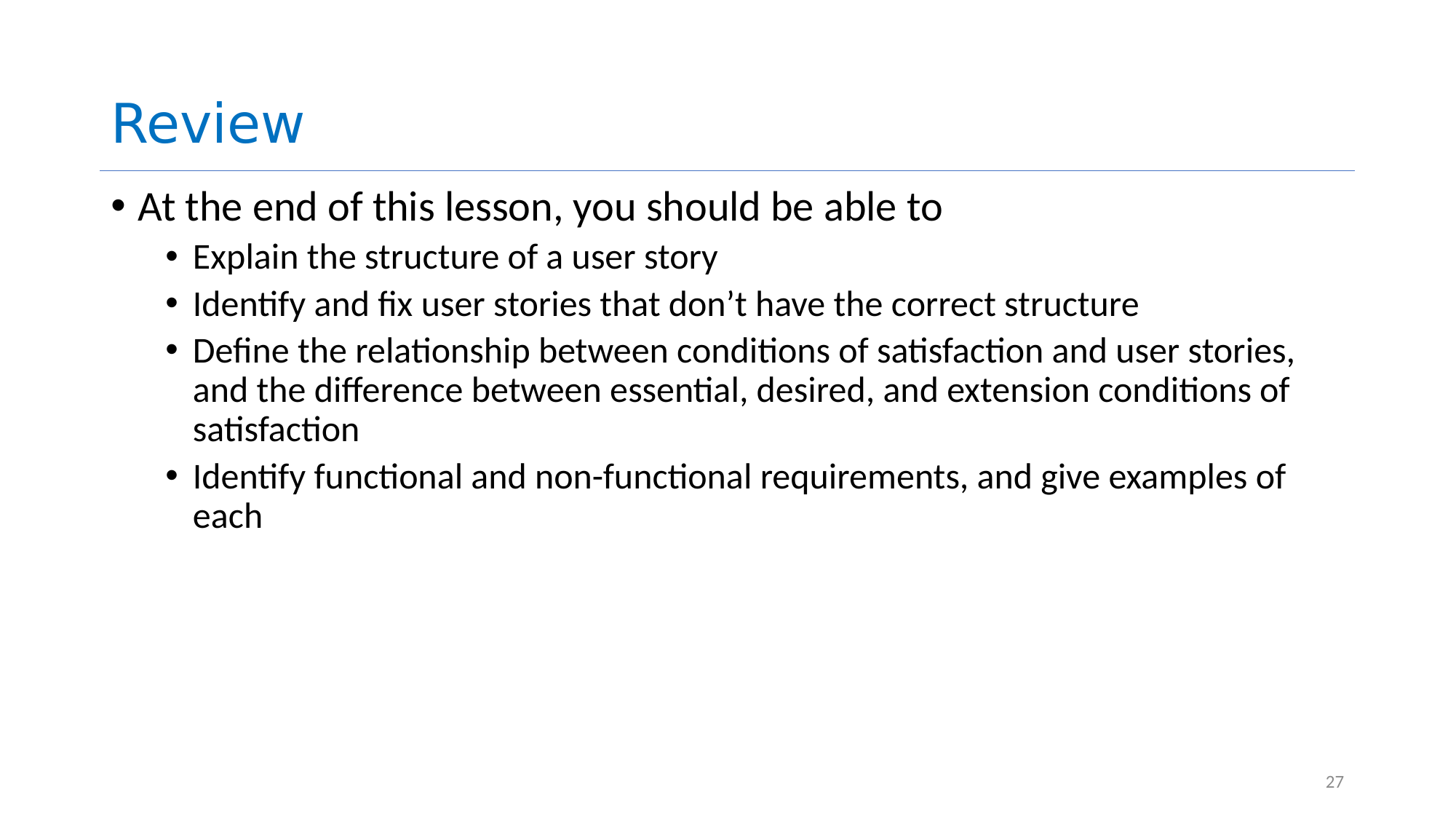

# Review
At the end of this lesson, you should be able to
Explain the structure of a user story
Identify and fix user stories that don’t have the correct structure
Define the relationship between conditions of satisfaction and user stories, and the difference between essential, desired, and extension conditions of satisfaction
Identify functional and non-functional requirements, and give examples of each

27